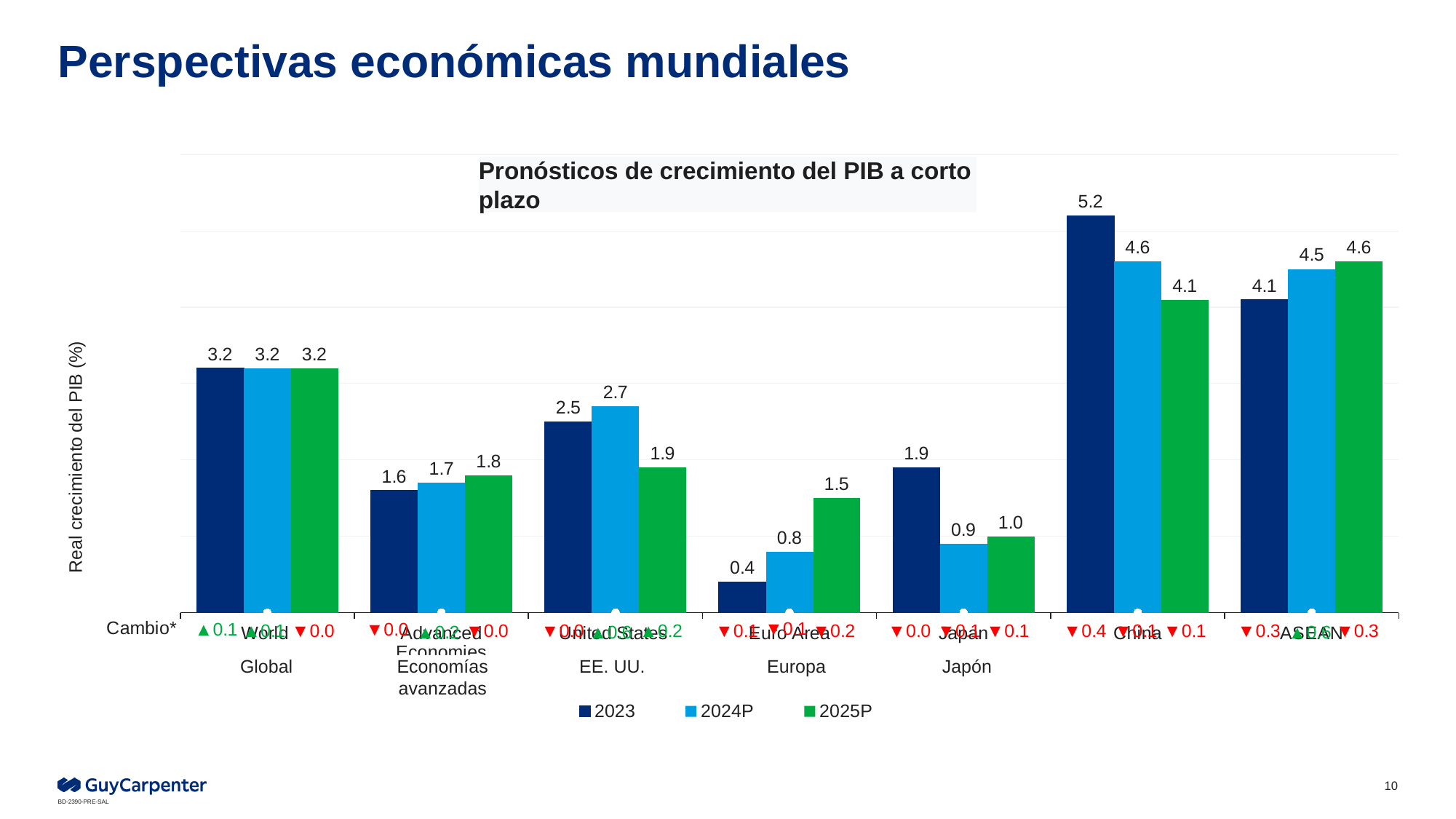

# Perspectivas económicas mundiales

### Chart

| Category | 2023 | 2024P | 2025P | 2023 | 2024 | 2025 |
|---|---|---|---|---|---|---|
| World  | 3.2 | 3.2 | 3.2 | 0.0 | 0.0 | 0.0 |
| Advanced Economies | 1.6 | 1.7 | 1.8 | 0.0 | 0.0 | 0.0 |
| United States  | 2.5 | 2.7 | 1.9 | 0.0 | 0.0 | 0.0 |
| Euro Area | 0.4 | 0.8 | 1.5 | 0.0 | 0.0 | 0.0 |
| Japan | 1.9 | 0.9 | 1.0 | 0.0 | 0.0 | 0.0 |
| China | 5.2 | 4.6 | 4.1 | 0.0 | 0.0 | 0.0 |
| ASEAN | 4.1 | 4.5 | 4.6 | 0.0 | 0.0 | 0.0 |
Pronósticos de crecimiento del PIB a corto plazo
Global
Economías avanzadas
EE. UU.
Europa
Japón

10